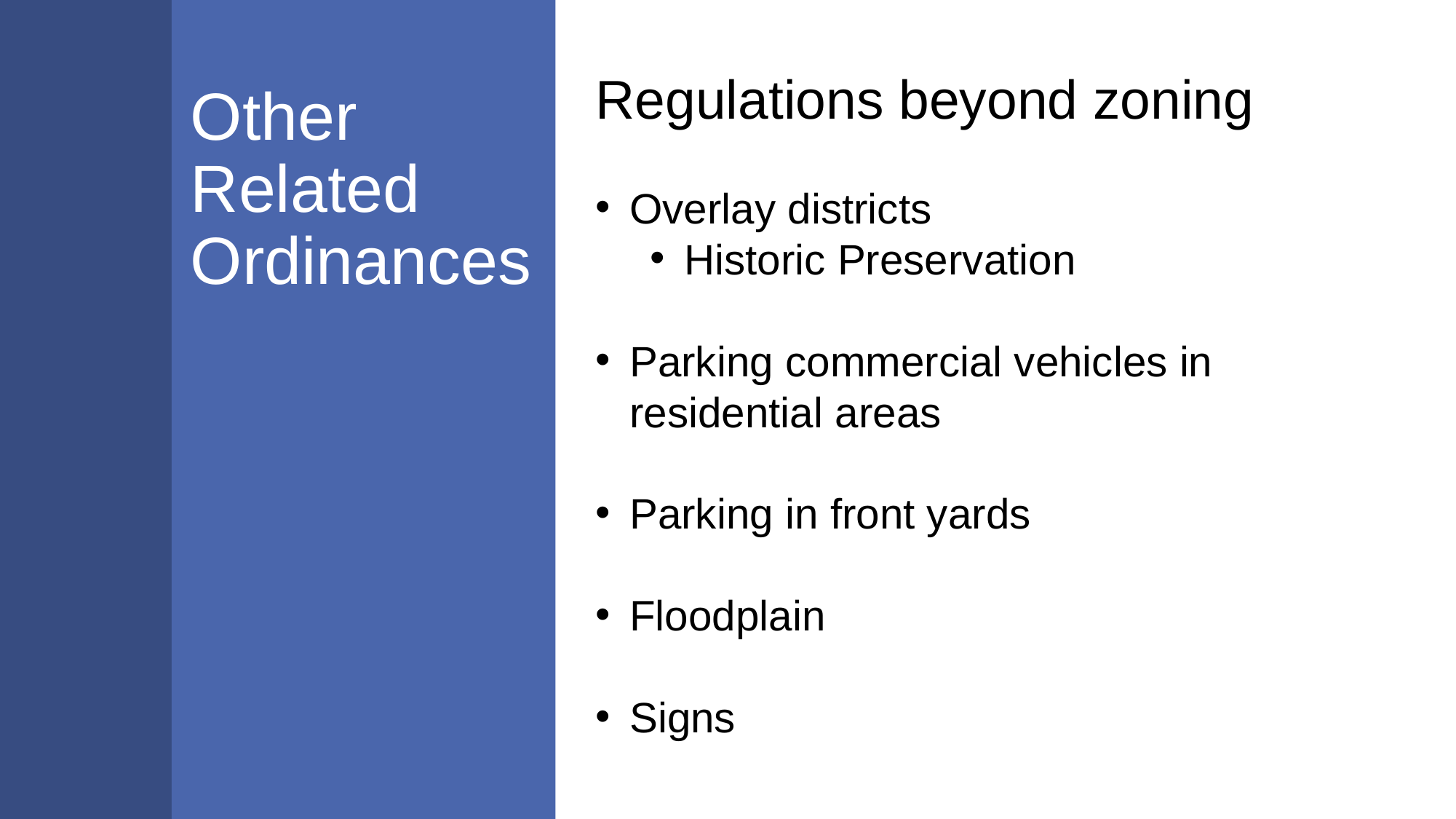

Other Related Ordinances
Regulations beyond zoning

Overlay districts
Historic Preservation

Parking commercial vehicles in residential areas

Parking in front yards

Floodplain

Signs